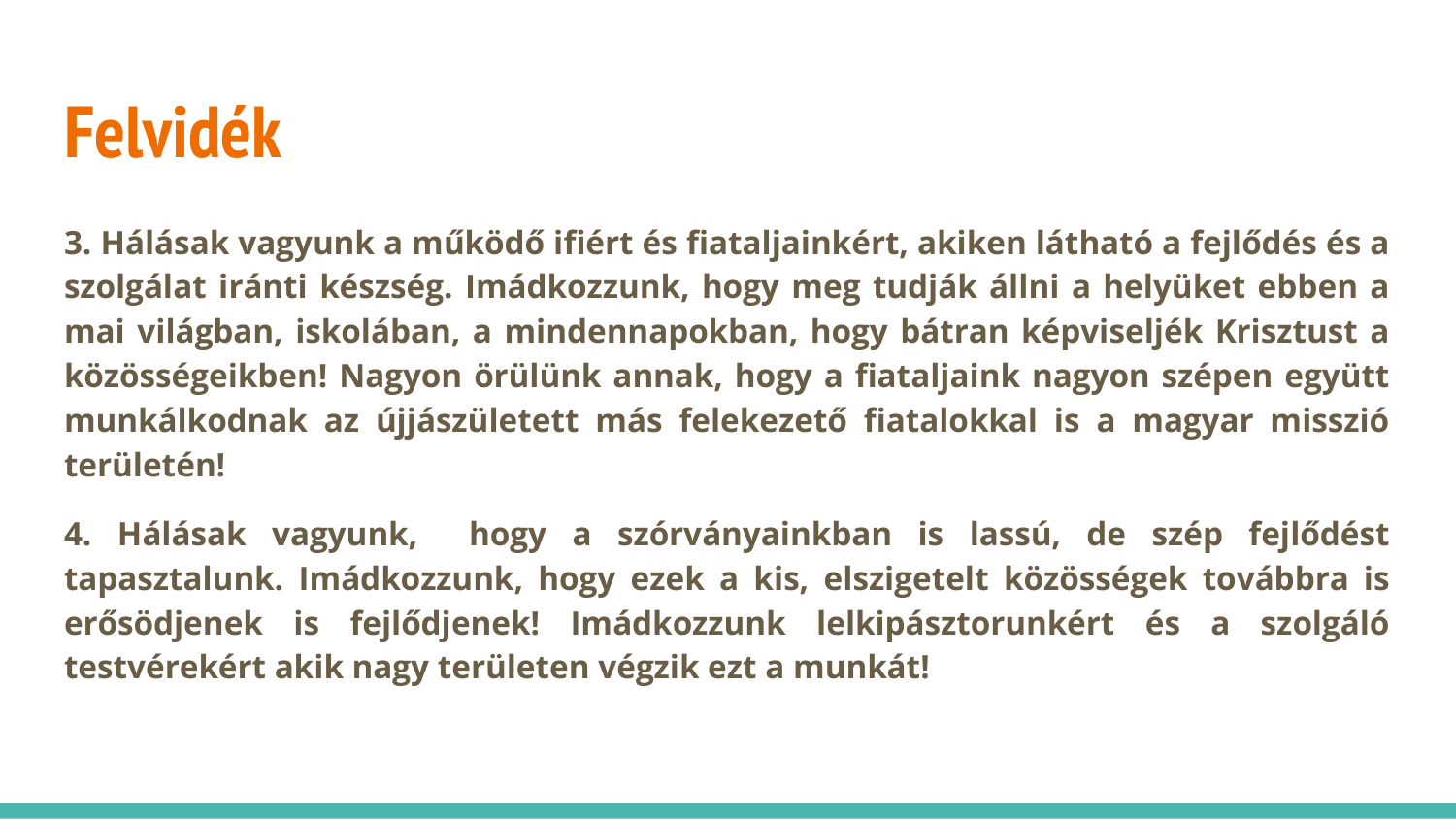

# Felvidék
3. Hálásak vagyunk a működő ifiért és fiataljainkért, akiken látható a fejlődés és a szolgálat iránti készség. Imádkozzunk, hogy meg tudják állni a helyüket ebben a mai világban, iskolában, a mindennapokban, hogy bátran képviseljék Krisztust a közösségeikben! Nagyon örülünk annak, hogy a fiataljaink nagyon szépen együtt munkálkodnak az újjászületett más felekezető fiatalokkal is a magyar misszió területén!
4. Hálásak vagyunk,  hogy a szórványainkban is lassú, de szép fejlődést tapasztalunk. Imádkozzunk, hogy ezek a kis, elszigetelt közösségek továbbra is erősödjenek is fejlődjenek! Imádkozzunk lelkipásztorunkért és a szolgáló testvérekért akik nagy területen végzik ezt a munkát!